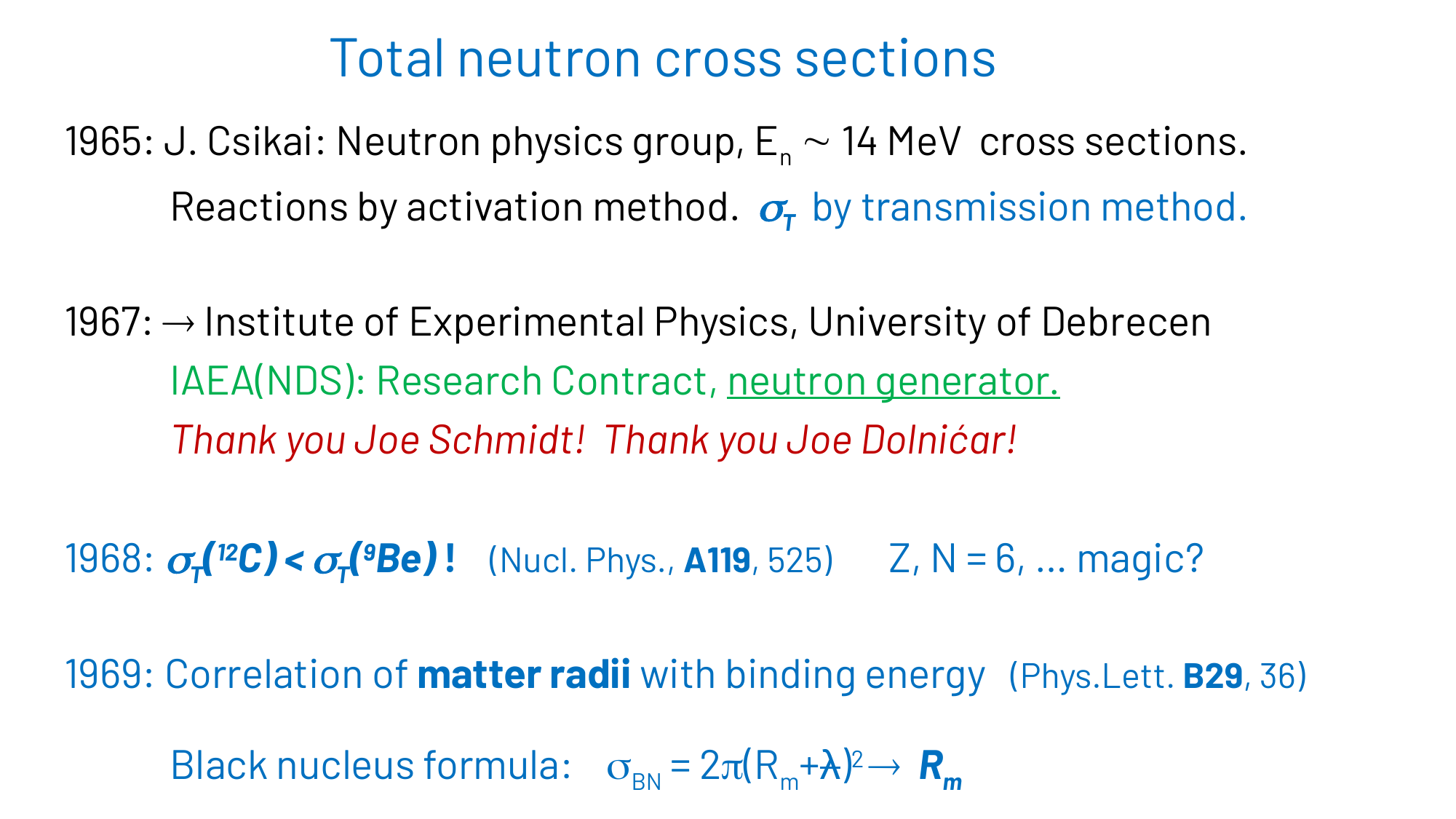

# Total neutron cross sections
1965: J. Csikai: Neutron physics group, En ∼ 14 MeV  cross sections.
	Reactions by activation method.  σT  by transmission method.

1967: → Institute of Experimental Physics, University of Debrecen
	IAEA(NDS): Research Contract, neutron generator.
	Thank you Joe Schmidt!  Thank you Joe Dolnićar!

1968: σT(12C) < σT(9Be) !    (Nucl. Phys., A119, 525)        Z, N = 6, … magic?

1969: Correlation of matter radii with binding energy   (Phys.Lett. B29, 36)

	Black nucleus formula:    σBN = 2π(Rm+λ)2 →  Rm